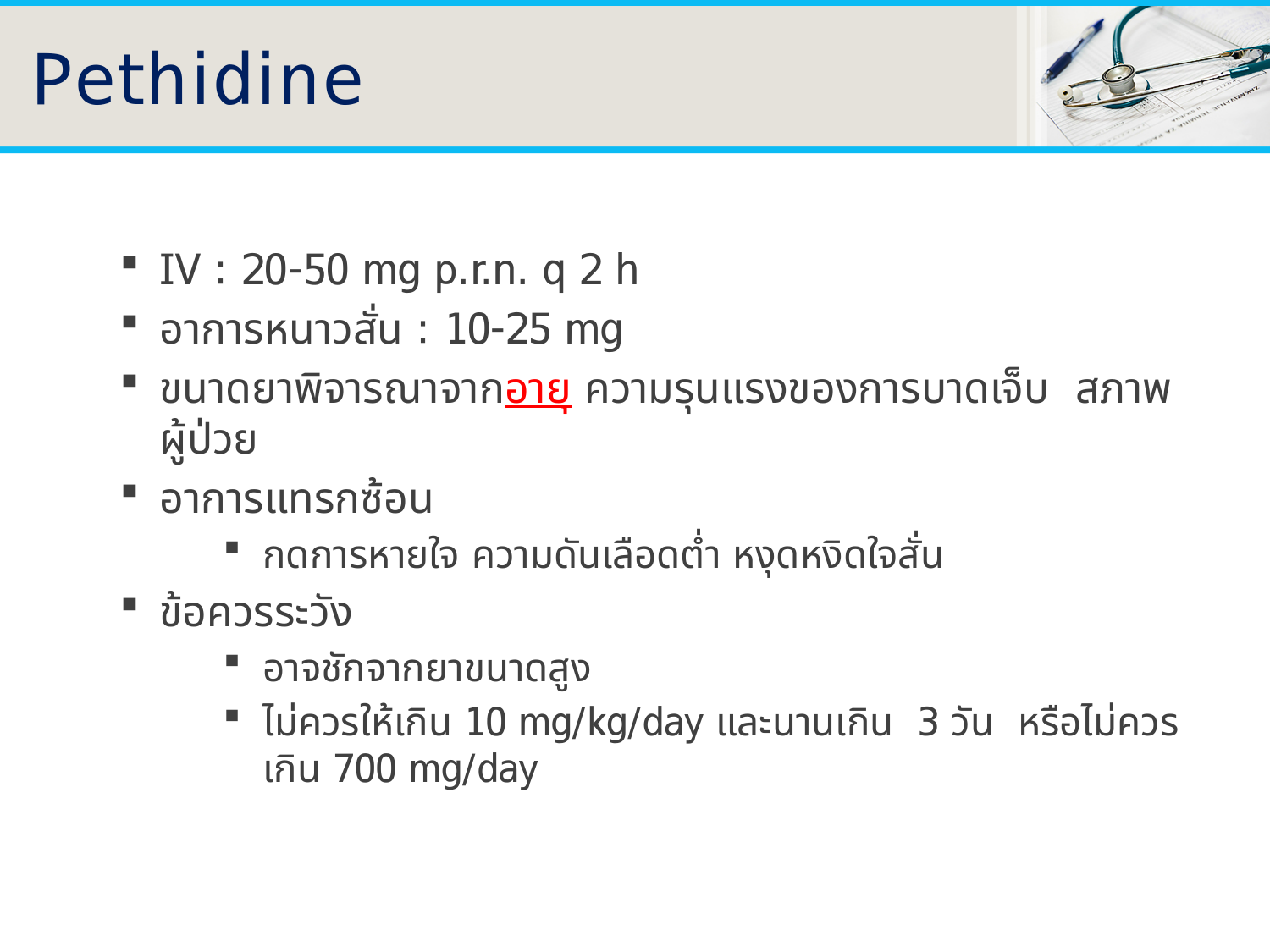

# Pethidine
IV : 20-50 mg p.r.n. q 2 h
อาการหนาวสั่น : 10-25 mg
ขนาดยาพิจารณาจากอายุ ความรุนแรงของการบาดเจ็บ  สภาพผู้ป่วย
อาการแทรกซ้อน
กดการหายใจ ความดันเลือดต่ำ หงุดหงิดใจสั่น
ข้อควรระวัง
อาจชักจากยาขนาดสูง
ไม่ควรให้เกิน 10 mg/kg/day และนานเกิน  3 วัน  หรือไม่ควรเกิน 700 mg/day